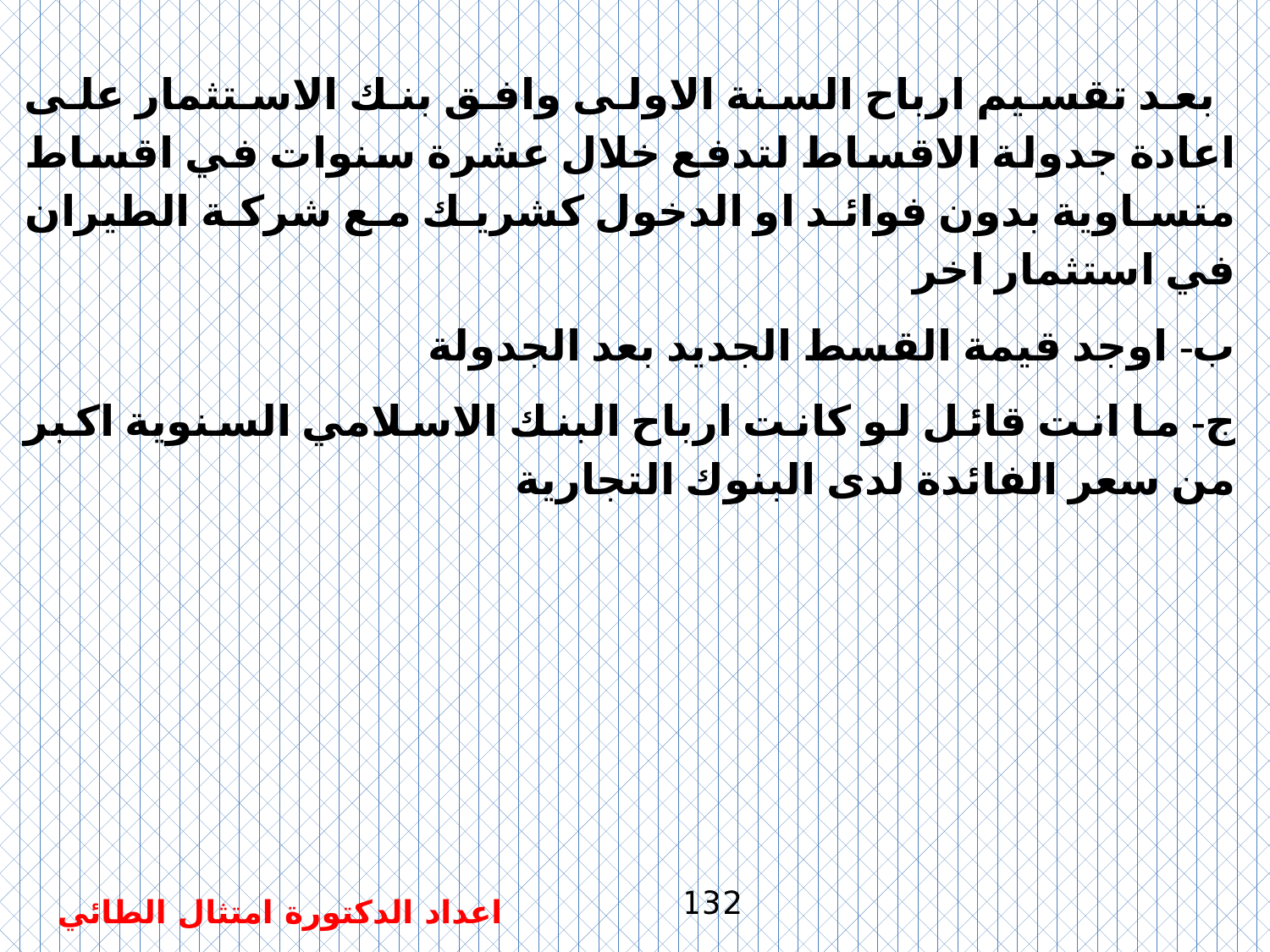

بعد تقسيم ارباح السنة الاولى وافق بنك الاستثمار على اعادة جدولة الاقساط لتدفع خلال عشرة سنوات في اقساط متساوية بدون فوائد او الدخول كشريك مع شركة الطيران في استثمار اخر
ب- اوجد قيمة القسط الجديد بعد الجدولة
ج- ما انت قائل لو كانت ارباح البنك الاسلامي السنوية اكبر من سعر الفائدة لدى البنوك التجارية
132
اعداد الدكتورة امتثال الطائي